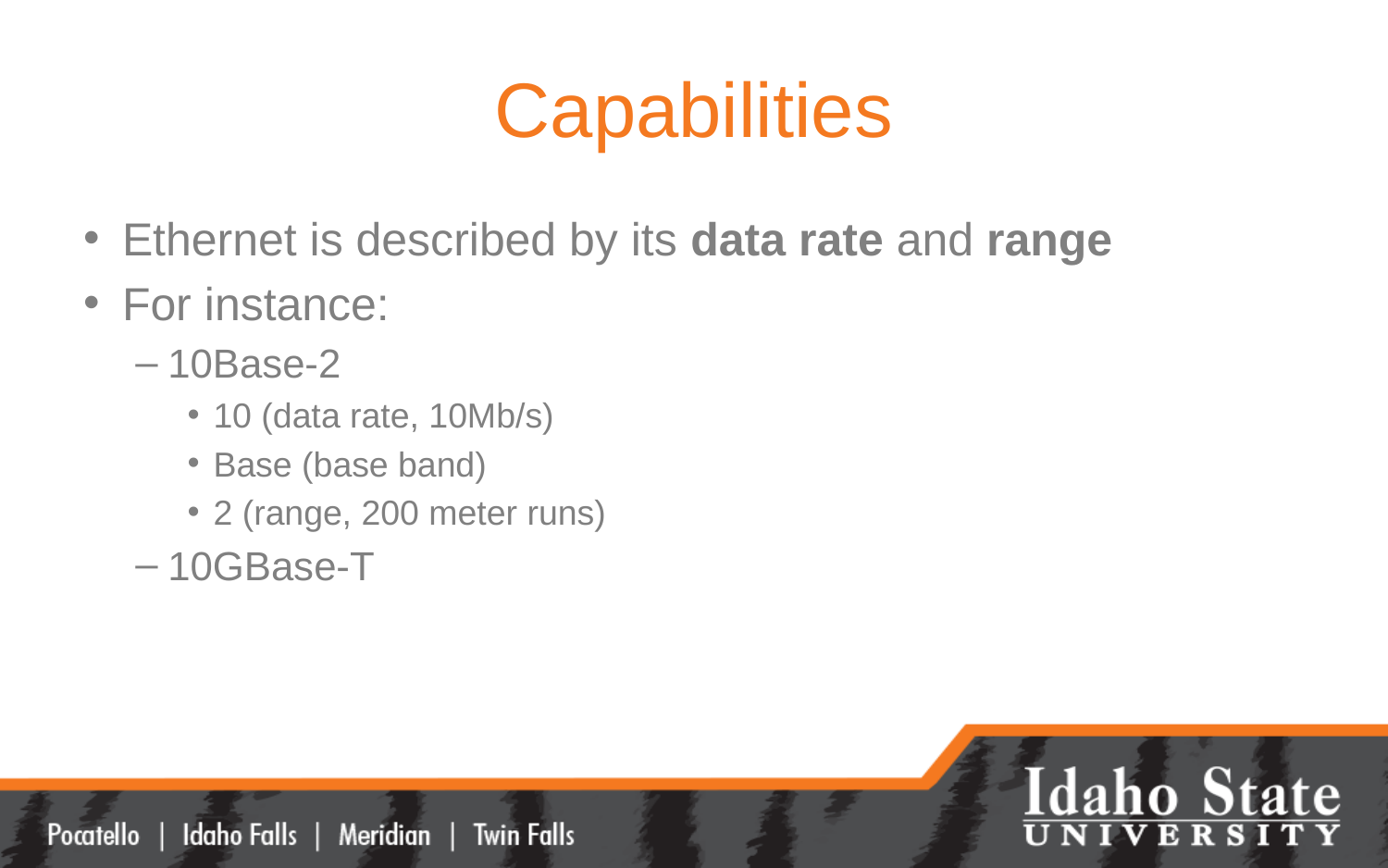

# Capabilities
Ethernet is described by its data rate and range
For instance:
10Base-2
10 (data rate, 10Mb/s)
Base (base band)
2 (range, 200 meter runs)
10GBase-T